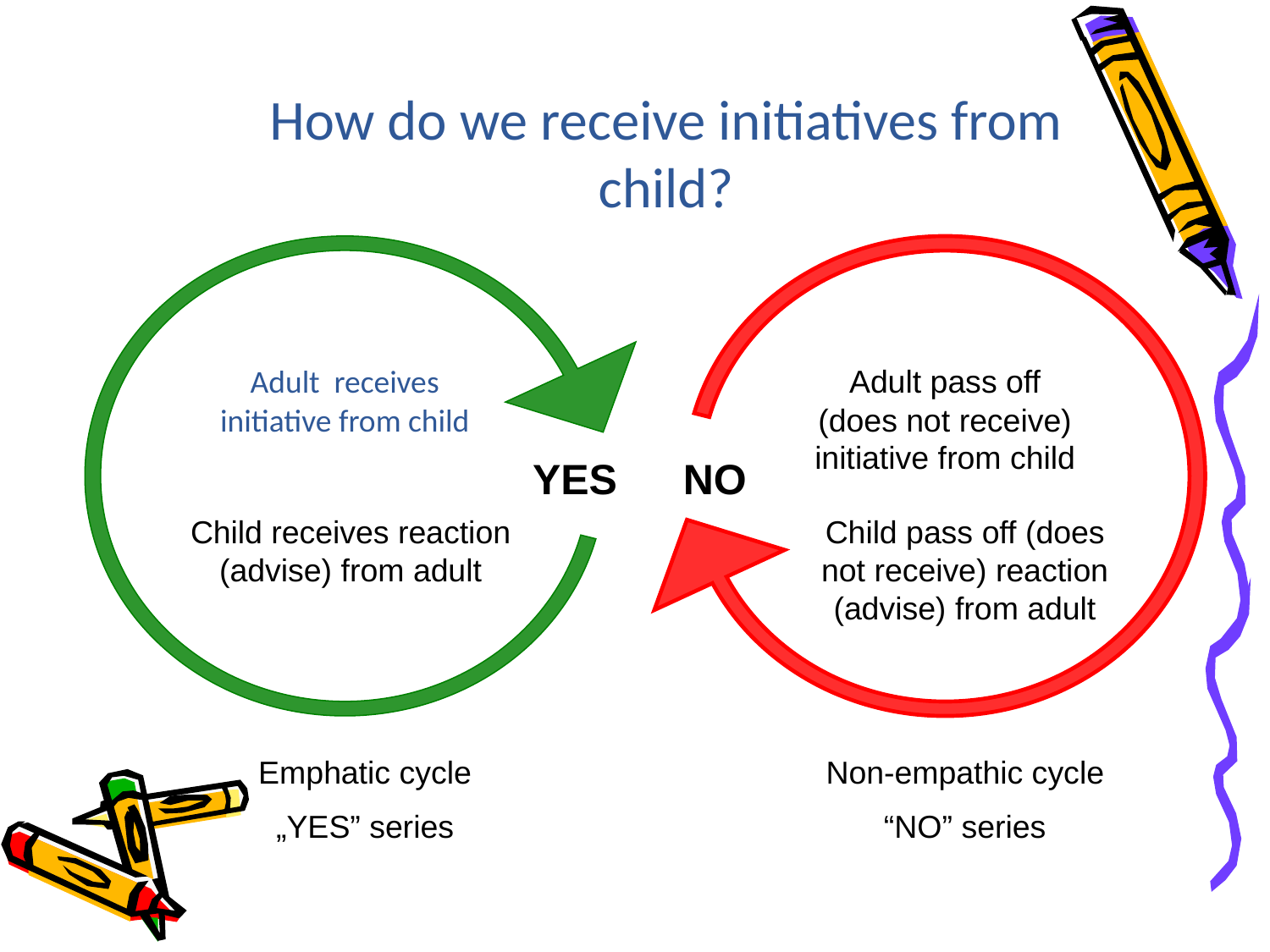

How do we receive initiatives from child?

Adult  receives initiative from child

Adult pass off (does not receive)
initiative from child
YES
NO
Child receives reaction (advise) from adult

Child pass off (does not receive) reaction (advise) from adult
Emphatic cycle
„YES” series
Non-empathic cycle
“NO” series